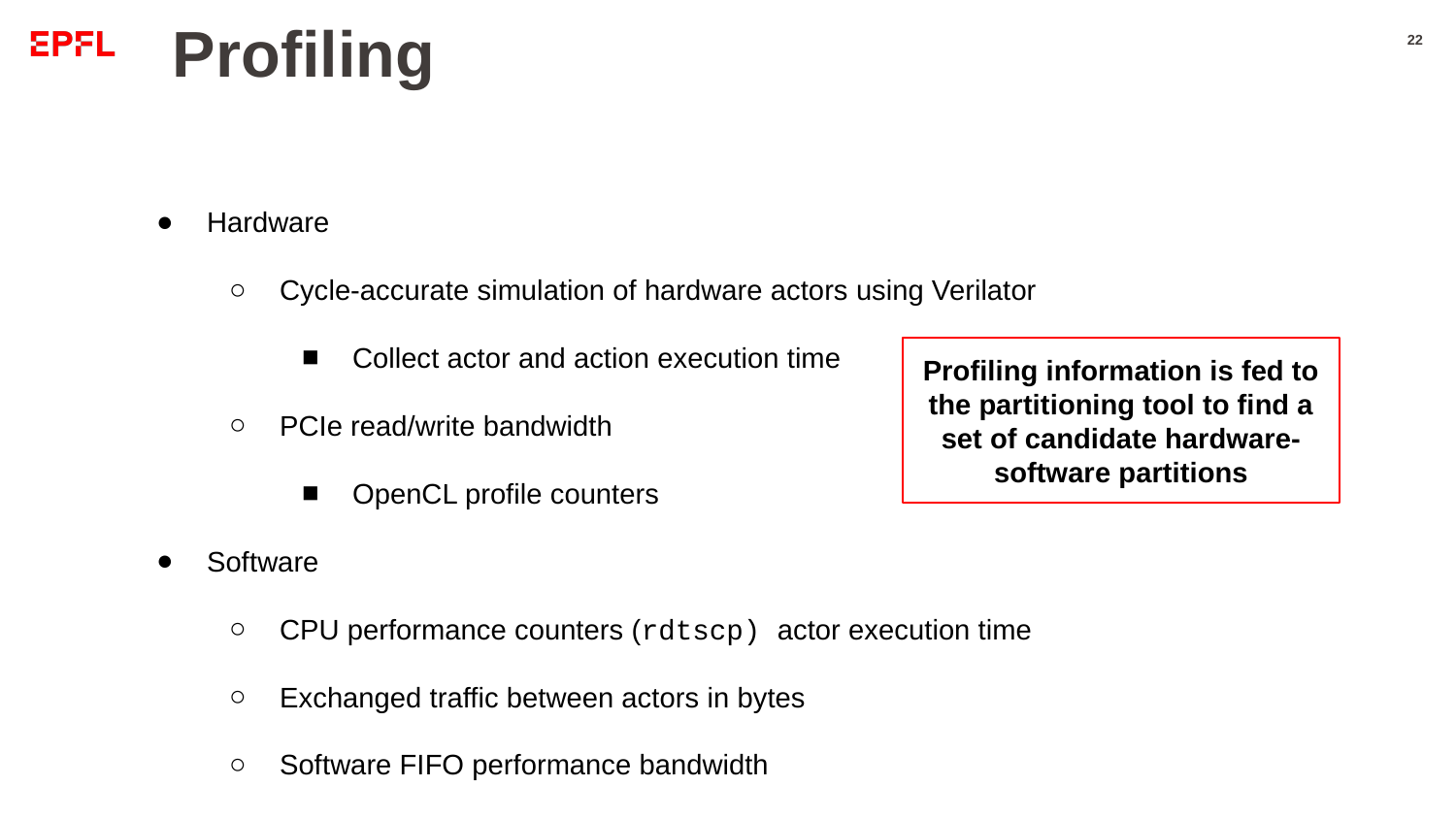

# Profiling
22
Hardware
Cycle-accurate simulation of hardware actors using Verilator
Collect actor and action execution time
PCIe read/write bandwidth
OpenCL profile counters
Software
CPU performance counters (rdtscp) actor execution time
Exchanged traffic between actors in bytes
Software FIFO performance bandwidth
Profiling information is fed to the partitioning tool to find a set of candidate hardware-software partitions